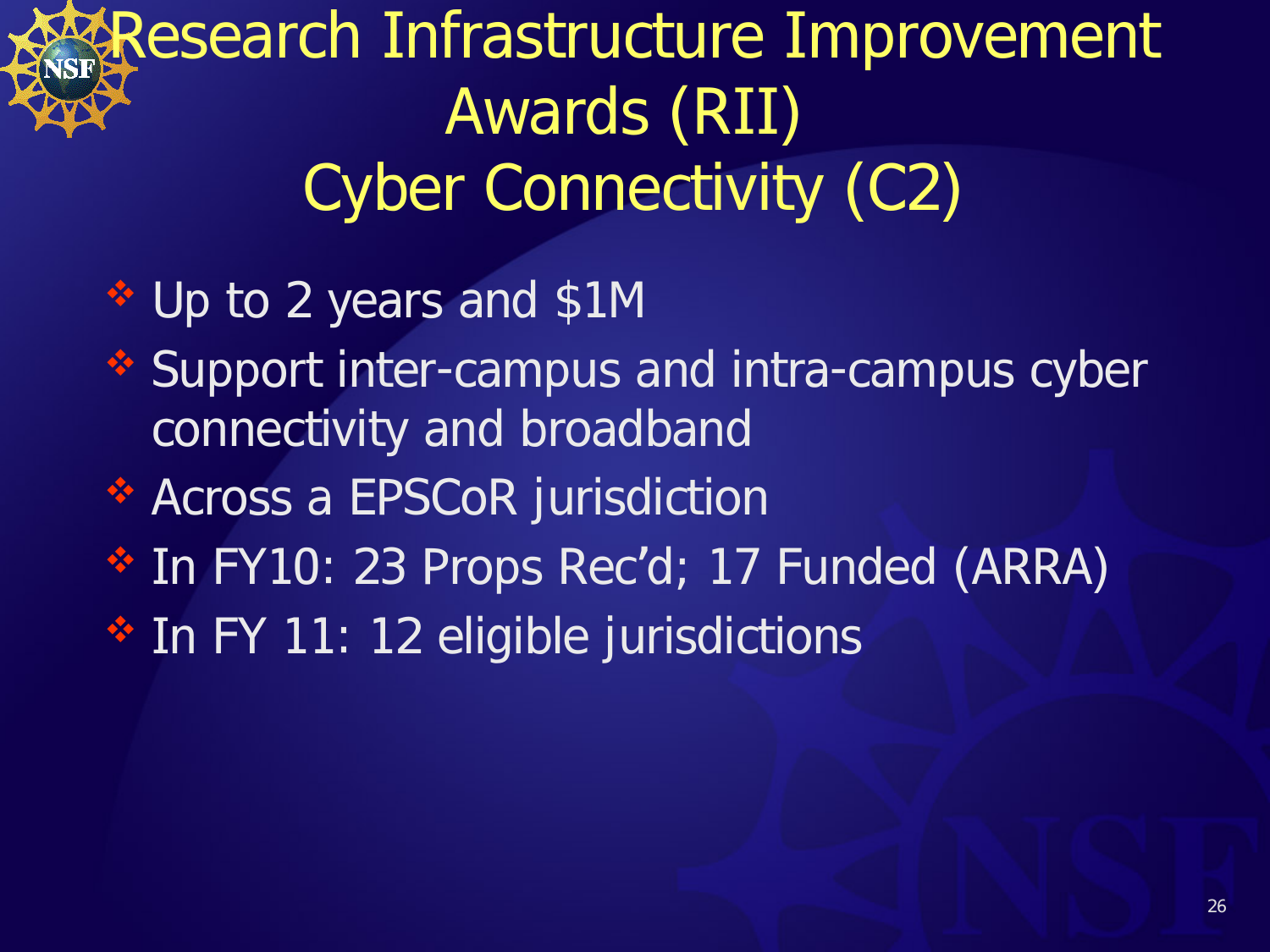

# Research Infrastructure Improvement Awards (RII) Cyber Connectivity (C2)
Up to 2 years and $1M
Support inter-campus and intra-campus cyber connectivity and broadband
Across a EPSCoR jurisdiction
In FY10: 23 Props Rec’d; 17 Funded (ARRA)
In FY 11: 12 eligible jurisdictions